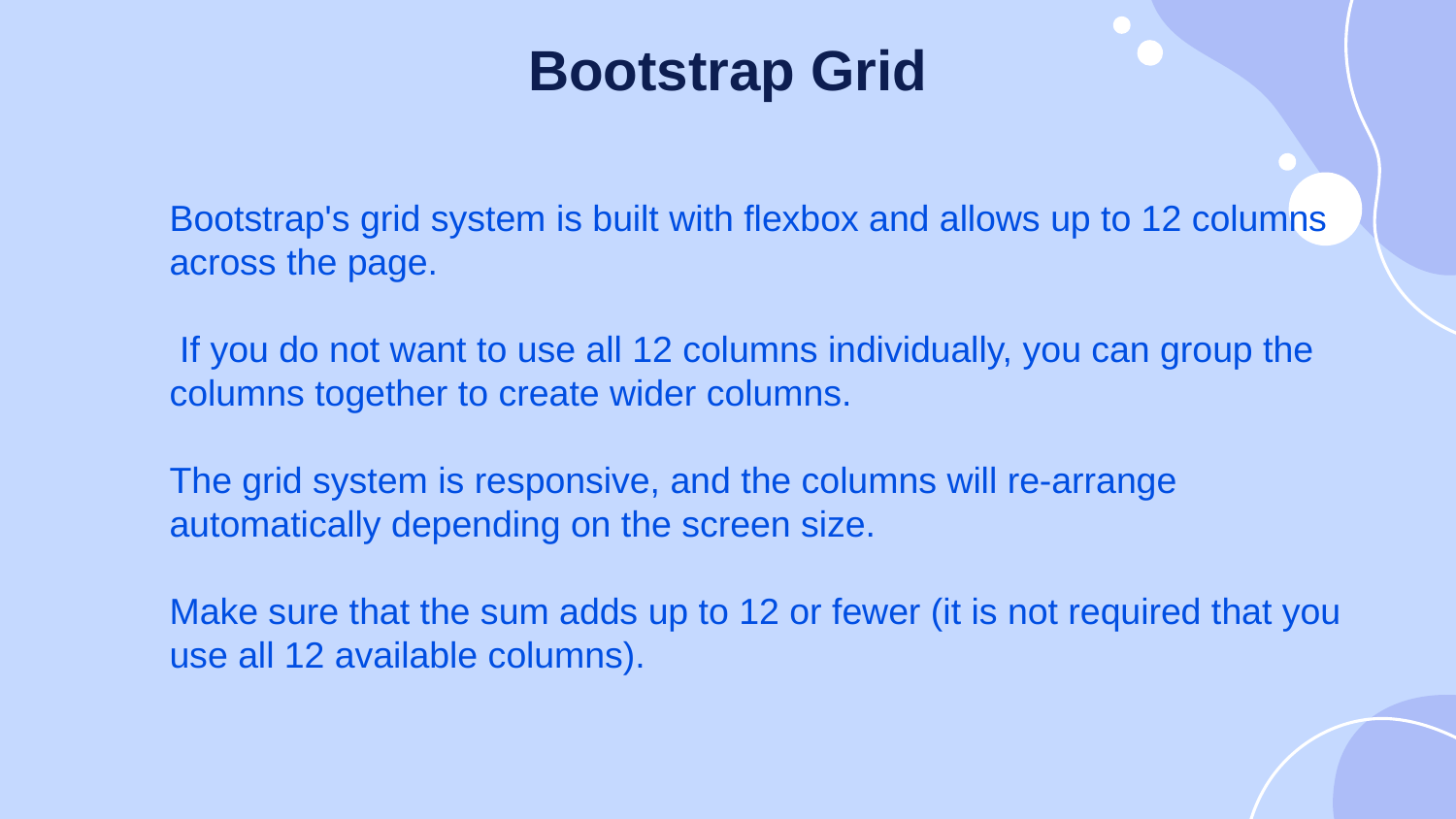

# Bootstrap Grid
Bootstrap's grid system is built with flexbox and allows up to 12 columns
across the page.

 If you do not want to use all 12 columns individually, you can group the
columns together to create wider columns.

The grid system is responsive, and the columns will re-arrange
automatically depending on the screen size.

Make sure that the sum adds up to 12 or fewer (it is not required that you
use all 12 available columns).